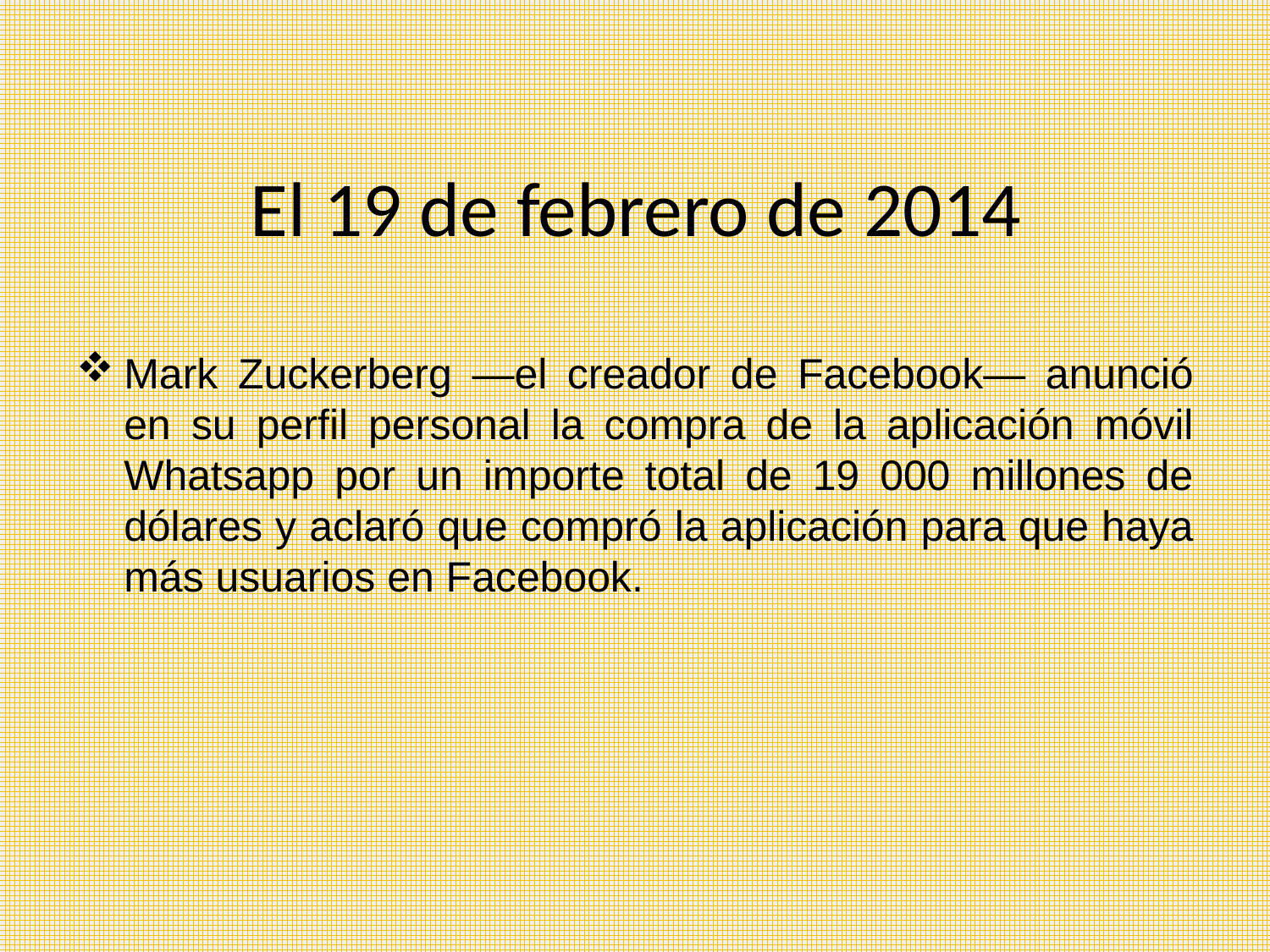

# El 19 de febrero de 2014

Mark Zuckerberg ―el creador de Facebook― anunció en su perfil personal la compra de la aplicación móvil Whatsapp por un importe total de 19 000 millones de dólares y aclaró que compró la aplicación para que haya más usuarios en Facebook.